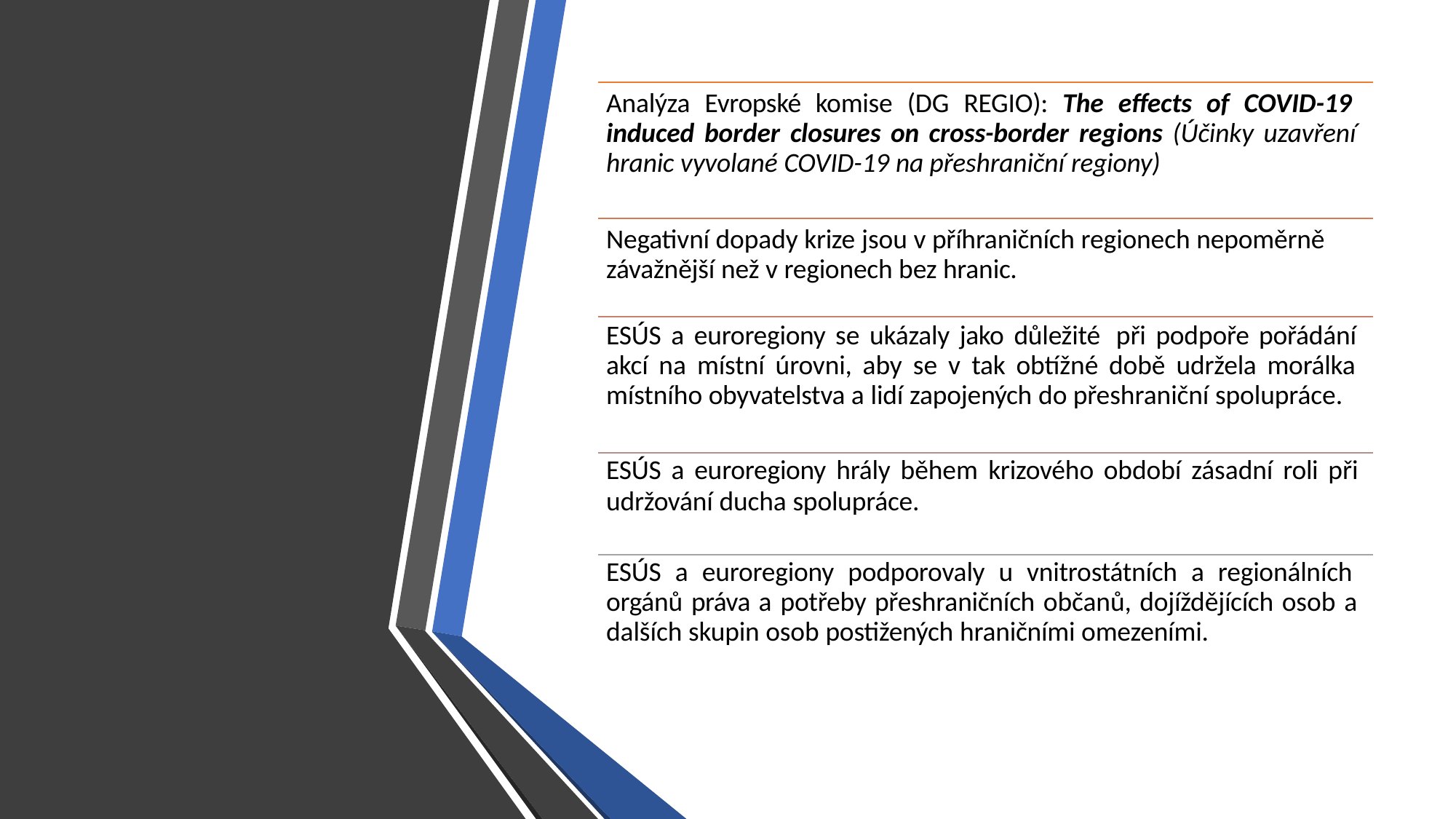

Analýza Evropské komise (DG REGIO): The effects of COVID-19  induced border closures on cross-border regions (Účinky uzavření  hranic vyvolané COVID-19 na přeshraniční regiony)

Negativní dopady krize jsou v příhraničních regionech nepoměrně  závažnější než v regionech bez hranic.

ESÚS a euroregiony se ukázaly jako důležité při podpoře pořádání  akcí na místní úrovni, aby se v tak obtížné době udržela morálka  místního obyvatelstva a lidí zapojených do přeshraniční spolupráce.

ESÚS a euroregiony hrály během krizového období zásadní roli při
udržování ducha spolupráce.

ESÚS a euroregiony podporovaly u vnitrostátních a regionálních  orgánů práva a potřeby přeshraničních občanů, dojíždějících osob a  dalších skupin osob postižených hraničními omezeními.